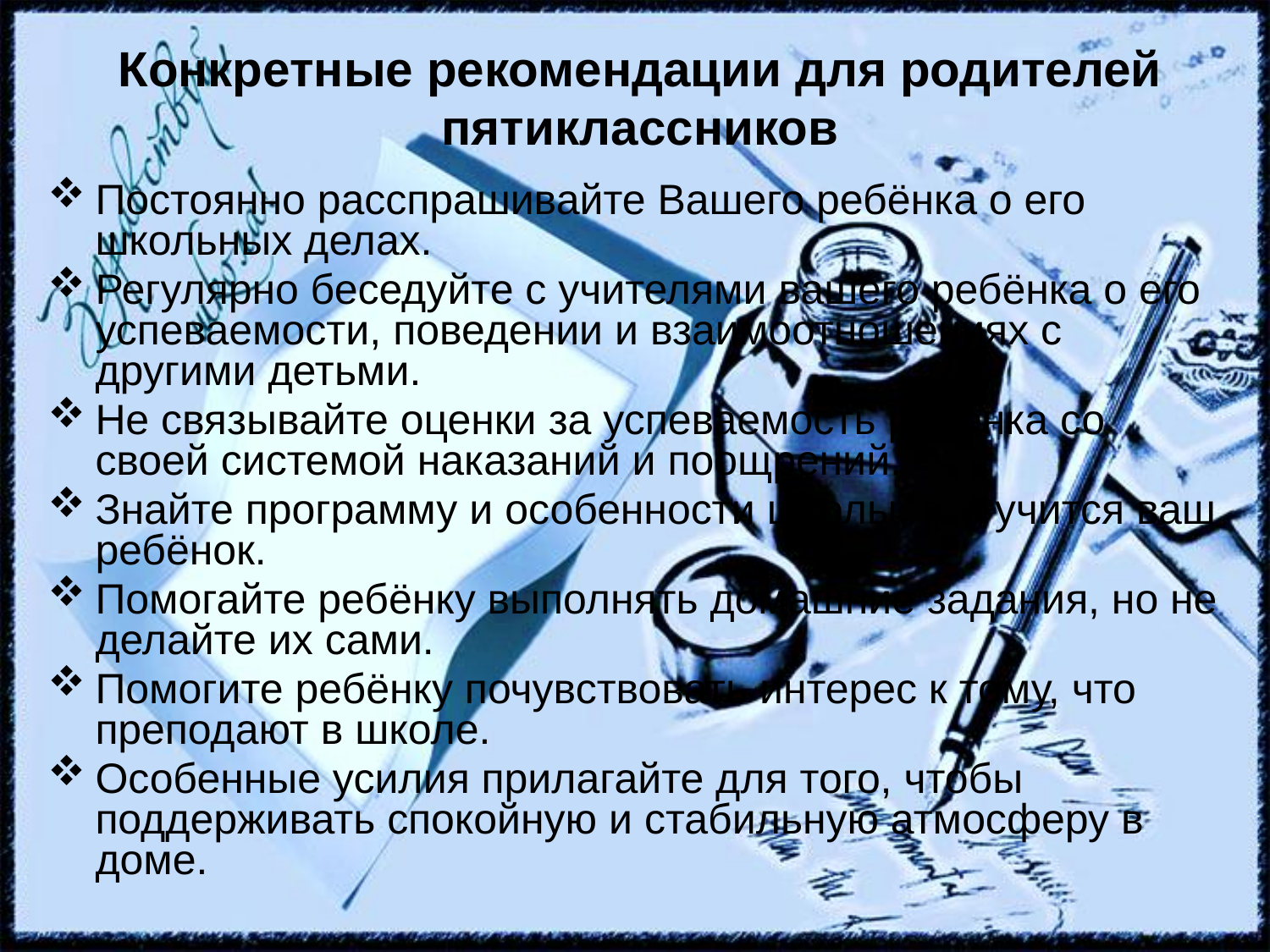

# Конкретные рекомендации для родителей пятиклассников
Постоянно расспрашивайте Вашего ребёнка о его школьных делах.
Регулярно беседуйте с учителями вашего ребёнка о его успеваемости, поведении и взаимоотношениях с другими детьми.
Не связывайте оценки за успеваемость ребёнка со своей системой наказаний и поощрений.
Знайте программу и особенности школы, где учится ваш ребёнок.
Помогайте ребёнку выполнять домашние задания, но не делайте их сами.
Помогите ребёнку почувствовать интерес к тому, что преподают в школе.
Особенные усилия прилагайте для того, чтобы поддерживать спокойную и стабильную атмосферу в доме.